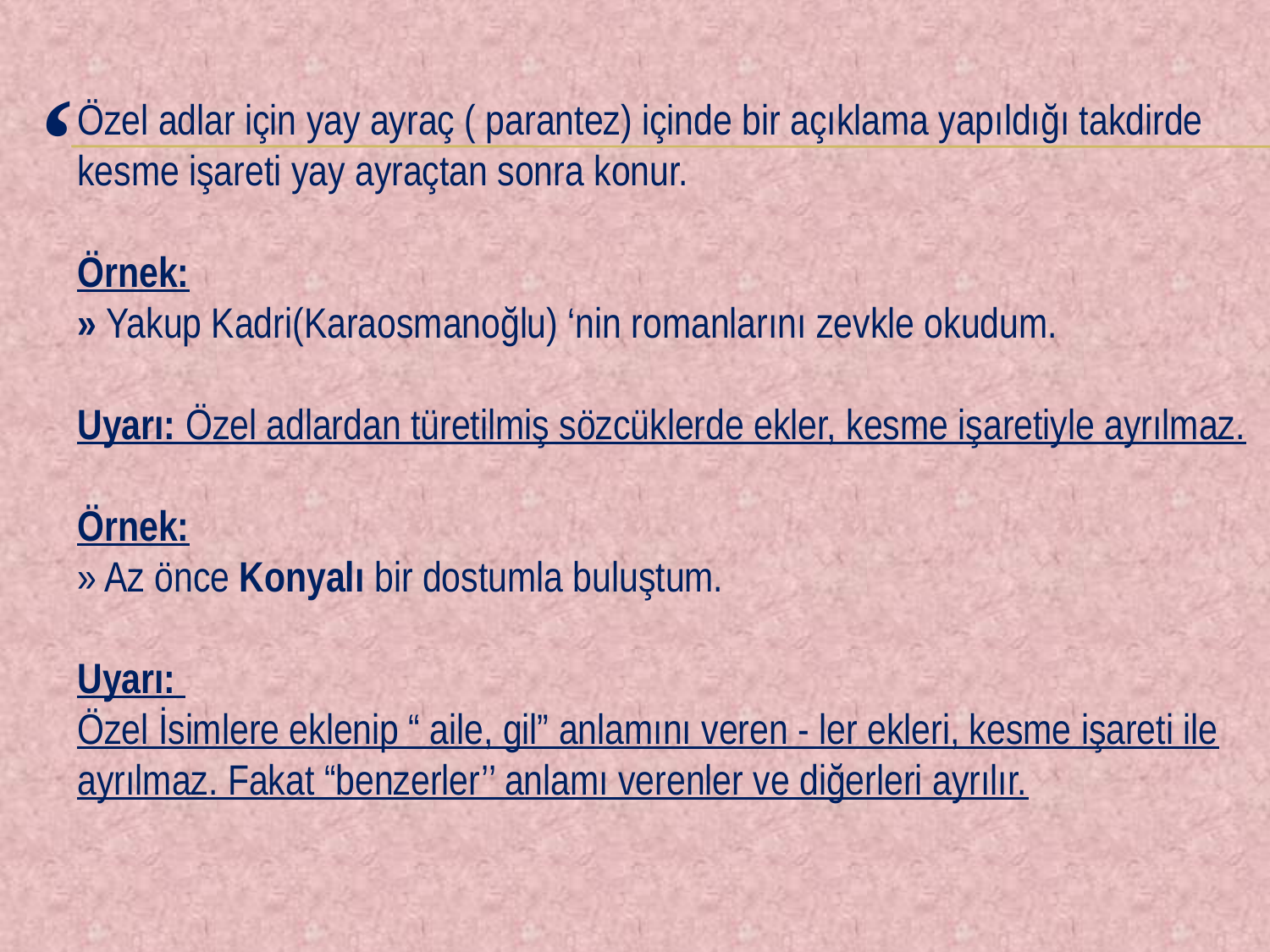

‘
Özel adlar için yay ayraç ( parantez) içinde bir açıklama yapıldığı takdirde kesme işareti yay ayraçtan sonra konur.
Örnek:
» Yakup Kadri(Karaosmanoğlu) ‘nin romanlarını zevkle okudum.
Uyarı: Özel adlardan türetilmiş sözcüklerde ekler, kesme işaretiyle ayrılmaz.
Örnek:
» Az önce Konyalı bir dostumla buluştum.
Uyarı:
Özel İsimlere eklenip “ aile, gil” anlamını veren - ler ekleri, kesme işareti ile ayrılmaz. Fakat “benzerler’’ anlamı verenler ve diğerleri ayrılır.